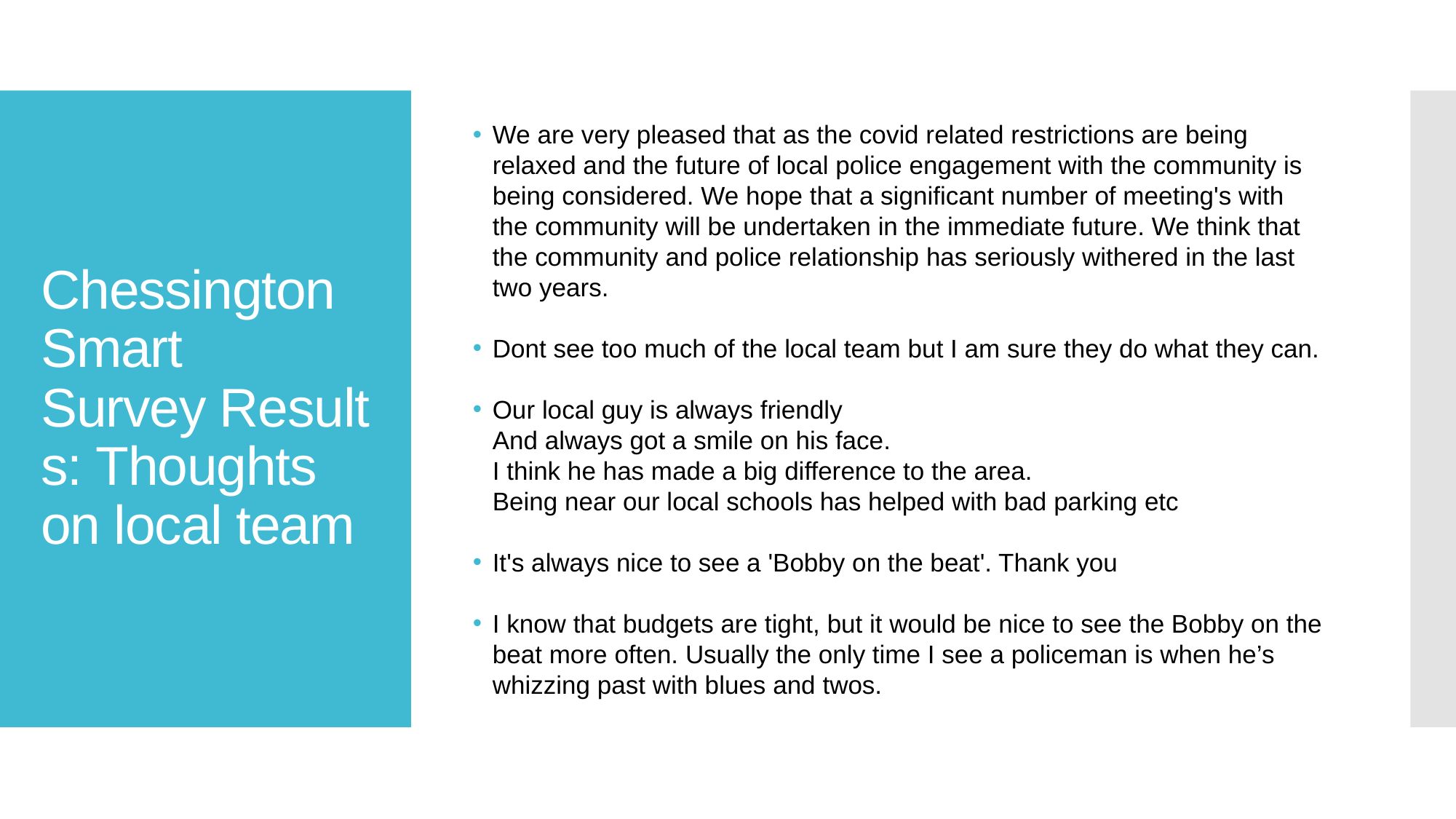

We are very pleased that as the covid related restrictions are being relaxed and the future of local police engagement with the community is being considered. We hope that a significant number of meeting's with the community will be undertaken in the immediate future. We think that the community and police relationship has seriously withered in the last two years.

Dont see too much of the local team but I am sure they do what they can.

Our local guy is always friendly
And always got a smile on his face.
I think he has made a big difference to the area.
Being near our local schools has helped with bad parking etc

It's always nice to see a 'Bobby on the beat'. Thank you

I know that budgets are tight, but it would be nice to see the Bobby on the beat more often. Usually the only time I see a policeman is when he’s whizzing past with blues and twos.
# Chessington Smart Survey Results: Thoughts on local team